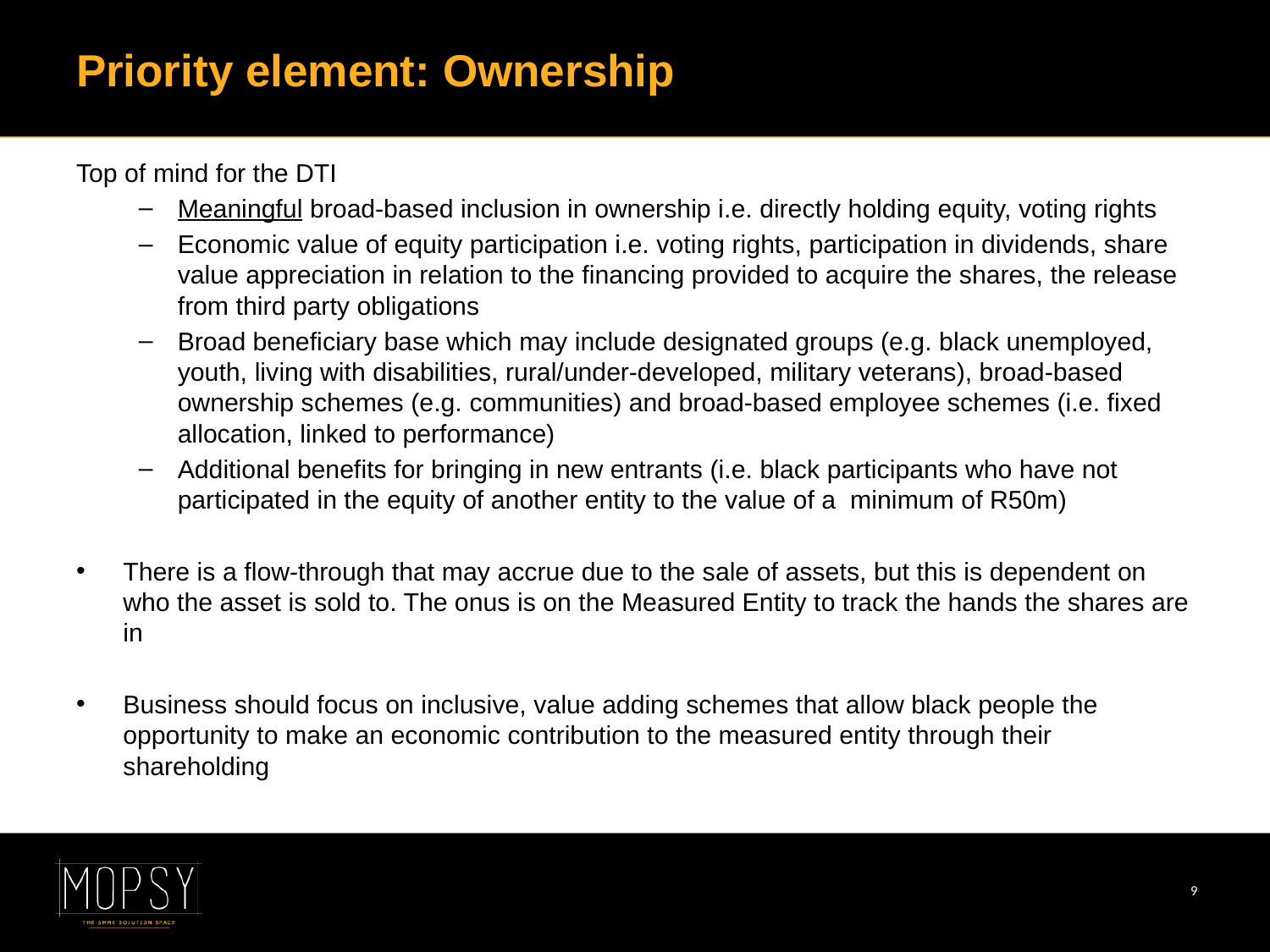

# Priority element: Ownership
Top of mind for the DTI
Meaningful broad-based inclusion in ownership i.e. directly holding equity, voting rights
Economic value of equity participation i.e. voting rights, participation in dividends, share value appreciation in relation to the financing provided to acquire the shares, the release from third party obligations
Broad beneficiary base which may include designated groups (e.g. black unemployed, youth, living with disabilities, rural/under-developed, military veterans), broad-based ownership schemes (e.g. communities) and broad-based employee schemes (i.e. fixed allocation, linked to performance)
Additional benefits for bringing in new entrants (i.e. black participants who have not participated in the equity of another entity to the value of a  minimum of R50m)

There is a flow-through that may accrue due to the sale of assets, but this is dependent on who the asset is sold to. The onus is on the Measured Entity to track the hands the shares are in

Business should focus on inclusive, value adding schemes that allow black people the opportunity to make an economic contribution to the measured entity through their shareholding
9